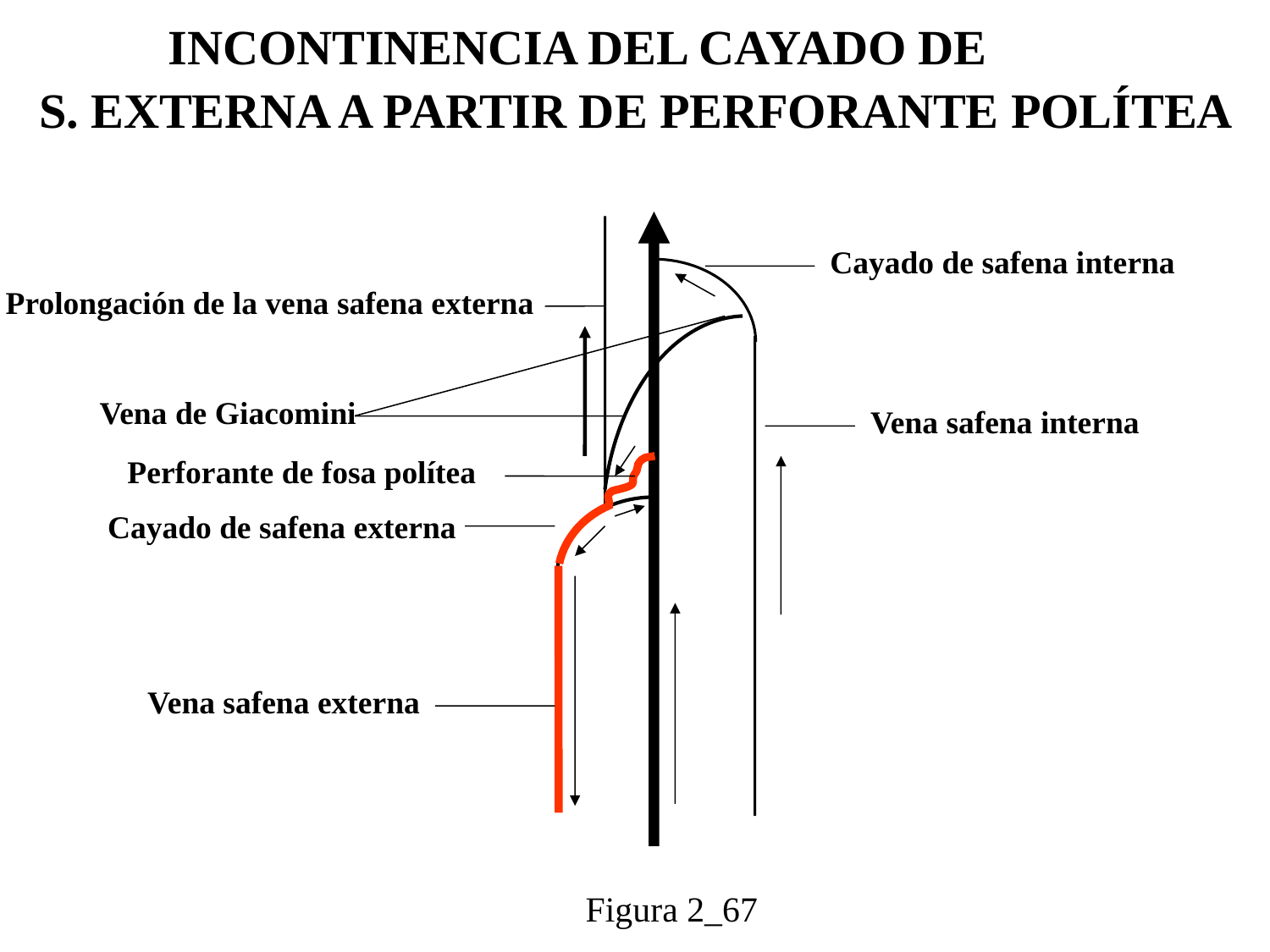

INCONTINENCIA DEL CAYADO DE
     S. EXTERNA A PARTIR DE PERFORANTE POLÍTEA

Cayado de safena interna

Prolongación de la vena safena externa

    Vena de Giacomini
Vena safena interna

Perforante de fosa polítea

Cayado de safena externa

Vena safena externa

Figura 2_67